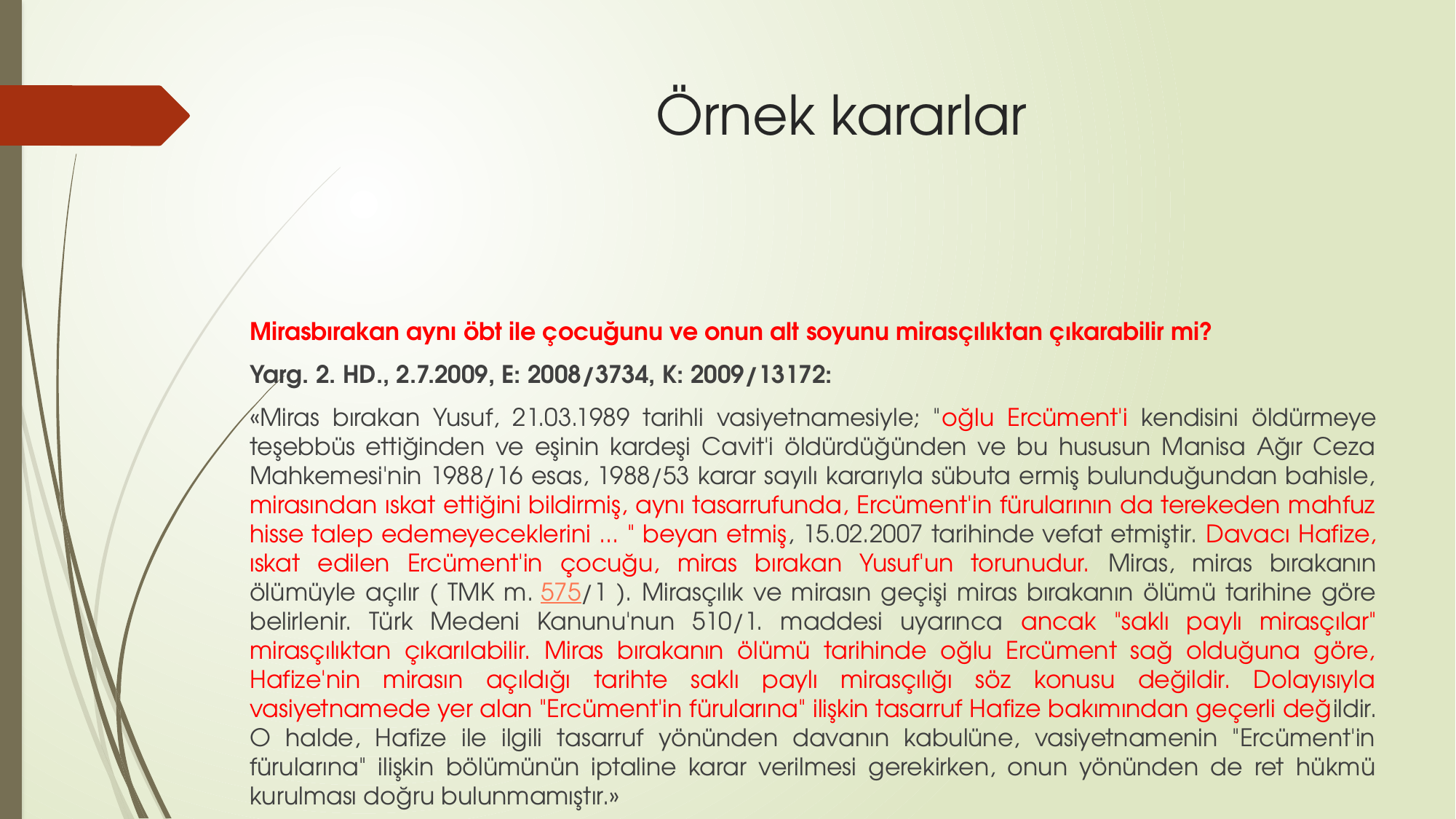

# Örnek kararlar
Mirasbırakan aynı öbt ile çocuğunu ve onun alt soyunu mirasçılıktan çıkarabilir mi?
Yarg. 2. HD., 2.7.2009, E: 2008/3734, K: 2009/13172:
«Miras bırakan Yusuf, 21.03.1989 tarihli vasiyetnamesiyle; "oğlu Ercüment'i kendisini öldürmeye teşebbüs ettiğinden ve eşinin kardeşi Cavit'i öldürdüğünden ve bu hususun Manisa Ağır Ceza Mahkemesi'nin 1988/16 esas, 1988/53 karar sayılı kararıyla sübuta ermiş bulunduğundan bahisle, mirasından ıskat ettiğini bildirmiş, aynı tasarrufunda, Ercüment'in fürularının da terekeden mahfuz hisse talep edemeyeceklerini ... " beyan etmiş, 15.02.2007 tarihinde vefat etmiştir. Davacı Hafize, ıskat edilen Ercüment'in çocuğu, miras bırakan Yusuf'un torunudur. Miras, miras bırakanın ölümüyle açılır ( TMK m. 575/1 ). Mirasçılık ve mirasın geçişi miras bırakanın ölümü tarihine göre belirlenir. Türk Medeni Kanunu'nun 510/1. maddesi uyarınca ancak "saklı paylı mirasçılar" mirasçılıktan çıkarılabilir. Miras bırakanın ölümü tarihinde oğlu Ercüment sağ olduğuna göre, Hafize'nin mirasın açıldığı tarihte saklı paylı mirasçılığı söz konusu değildir. Dolayısıyla vasiyetnamede yer alan "Ercüment'in fürularına" ilişkin tasarruf Hafize bakımından geçerli değildir. O halde, Hafize ile ilgili tasarruf yönünden davanın kabulüne, vasiyetnamenin "Ercüment'in fürularına" ilişkin bölümünün iptaline karar verilmesi gerekirken, onun yönünden de ret hükmü kurulması doğru bulunmamıştır.»